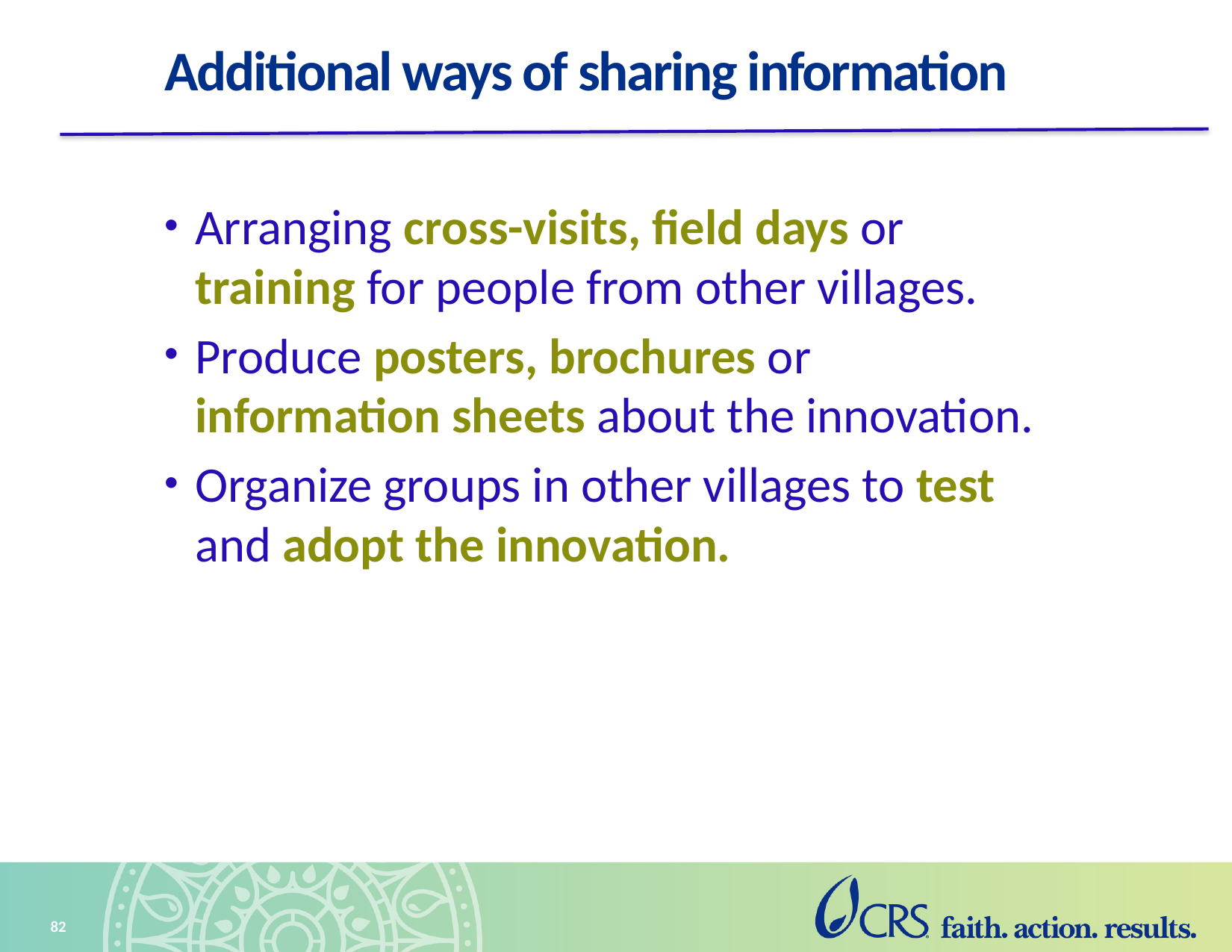

# Additional ways of sharing information
Arranging cross-visits, field days or training for people from other villages.
Produce posters, brochures or information sheets about the innovation.
Organize groups in other villages to test and adopt the innovation.
82